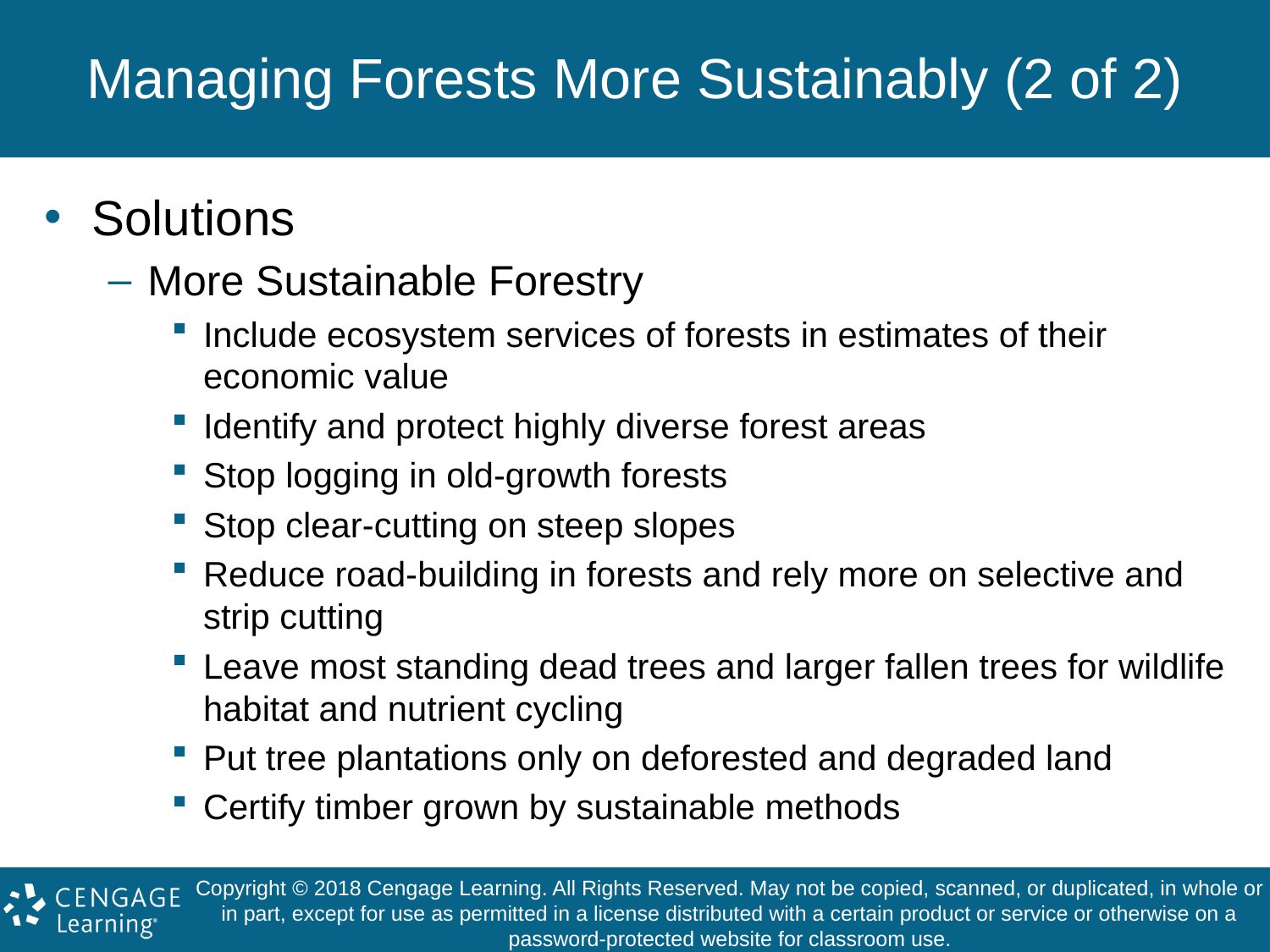

# Managing Forests More Sustainably (2 of 2)
Solutions
More Sustainable Forestry
Include ecosystem services of forests in estimates of their economic value
Identify and protect highly diverse forest areas
Stop logging in old-growth forests
Stop clear-cutting on steep slopes
Reduce road-building in forests and rely more on selective and strip cutting
Leave most standing dead trees and larger fallen trees for wildlife habitat and nutrient cycling
Put tree plantations only on deforested and degraded land
Certify timber grown by sustainable methods